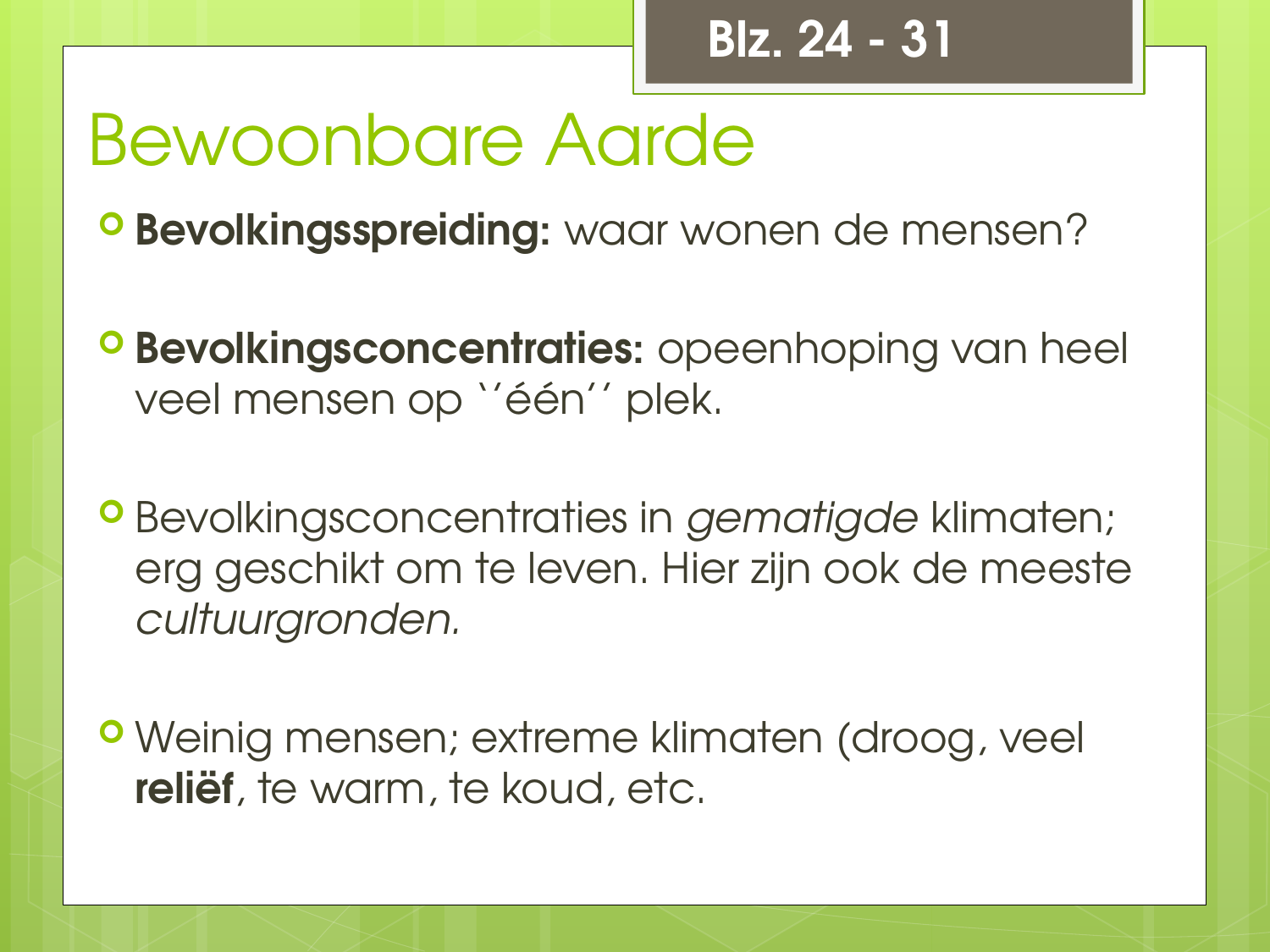

Blz. 24 - 31
# Bewoonbare Aarde
Bevolkingsspreiding: waar wonen de mensen?

Bevolkingsconcentraties: opeenhoping van heel veel mensen op ‘’één’’ plek.

Bevolkingsconcentraties in gematigde klimaten; erg geschikt om te leven. Hier zijn ook de meeste cultuurgronden.

Weinig mensen; extreme klimaten (droog, veel reliëf, te warm, te koud, etc.